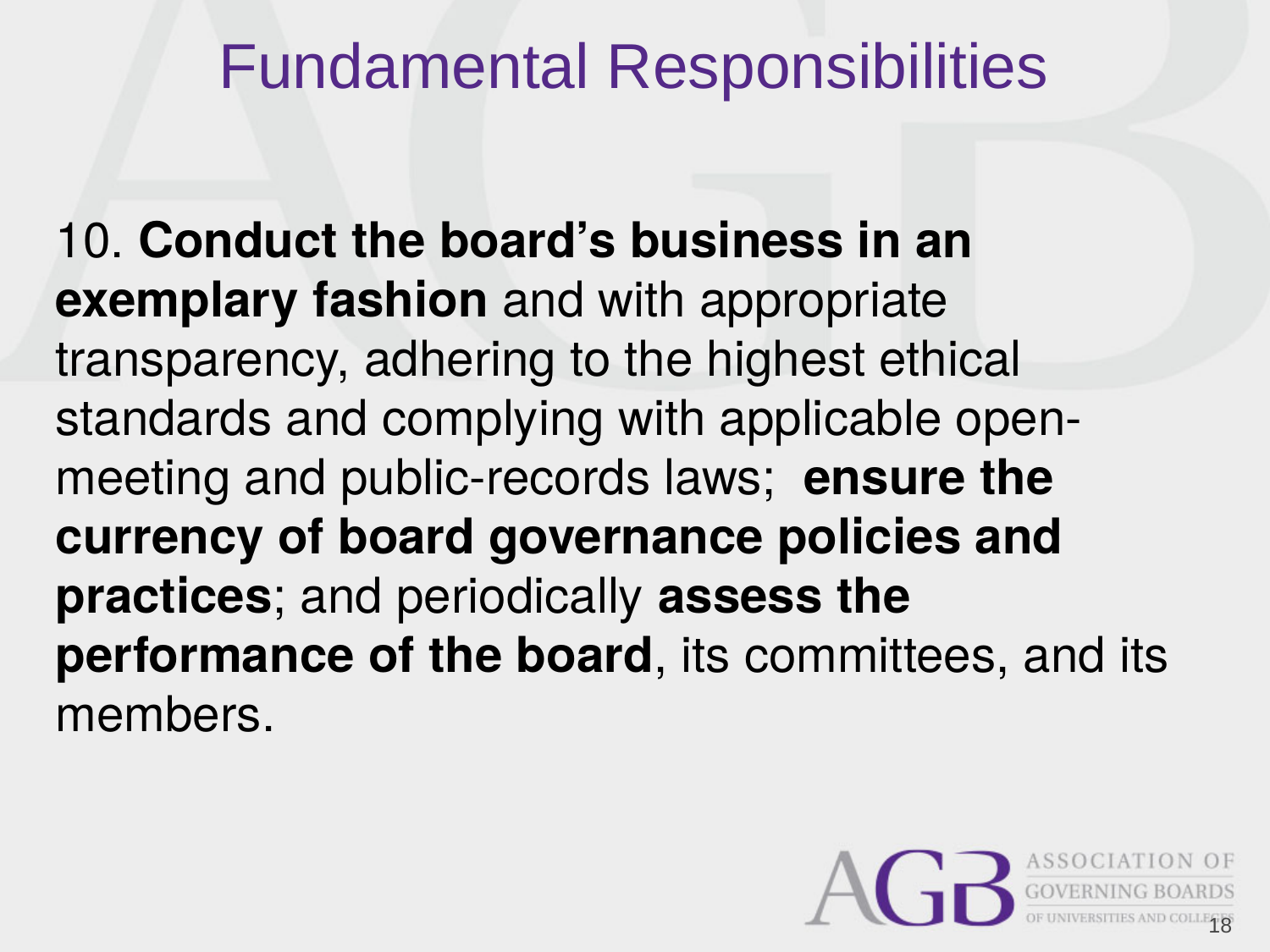

Fundamental Responsibilities
10. Conduct the board’s business in an exemplary fashion and with appropriate transparency, adhering to the highest ethical standards and complying with applicable open-meeting and public-records laws;  ensure the currency of board governance policies and practices; and periodically assess the performance of the board, its committees, and its members.